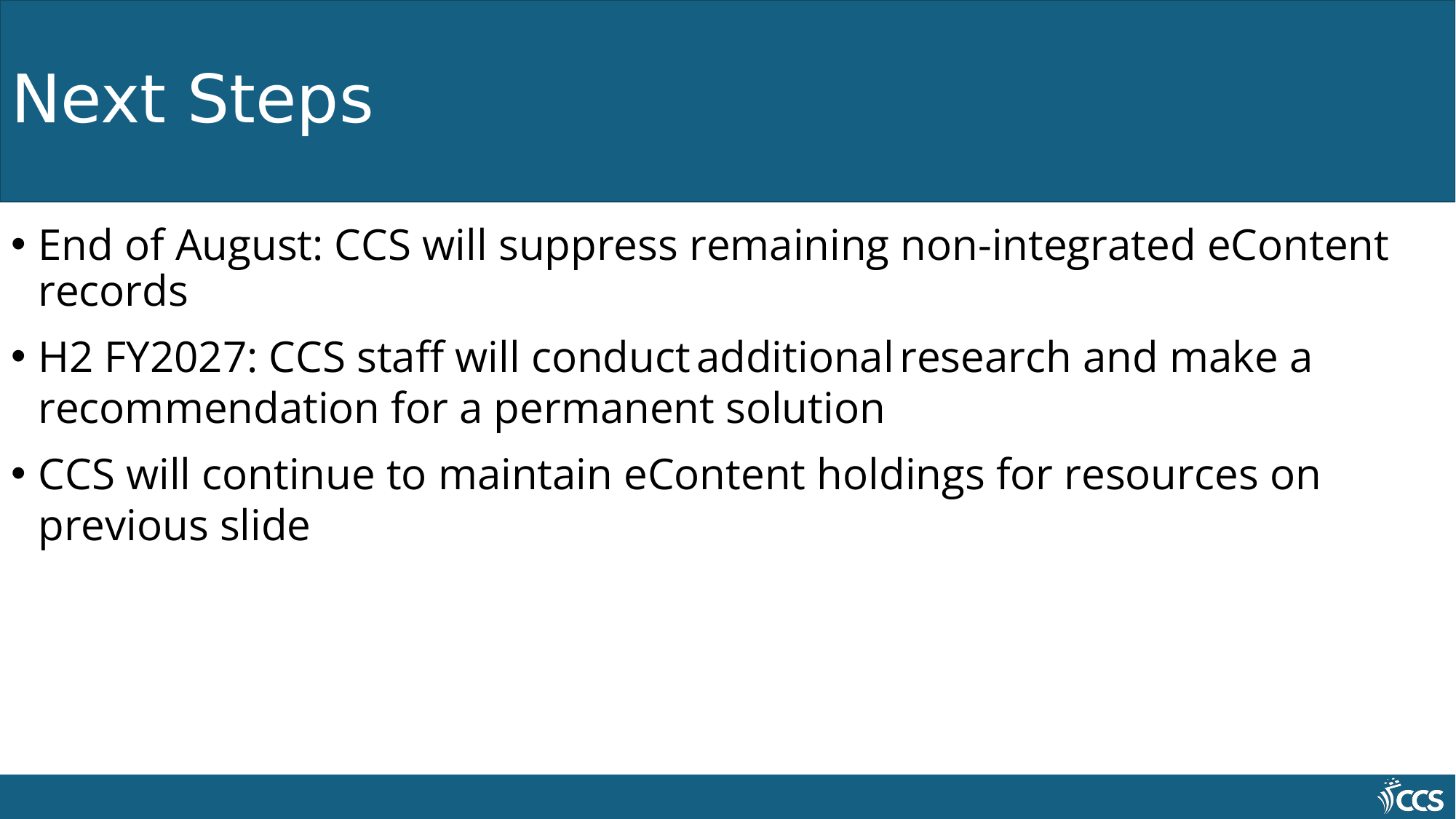

# Next Steps
End of August: CCS will suppress remaining non-integrated eContent records
H2 FY2027: CCS staff will conduct additional research and make a recommendation for a permanent solution
CCS will continue to maintain eContent holdings for resources on previous slide